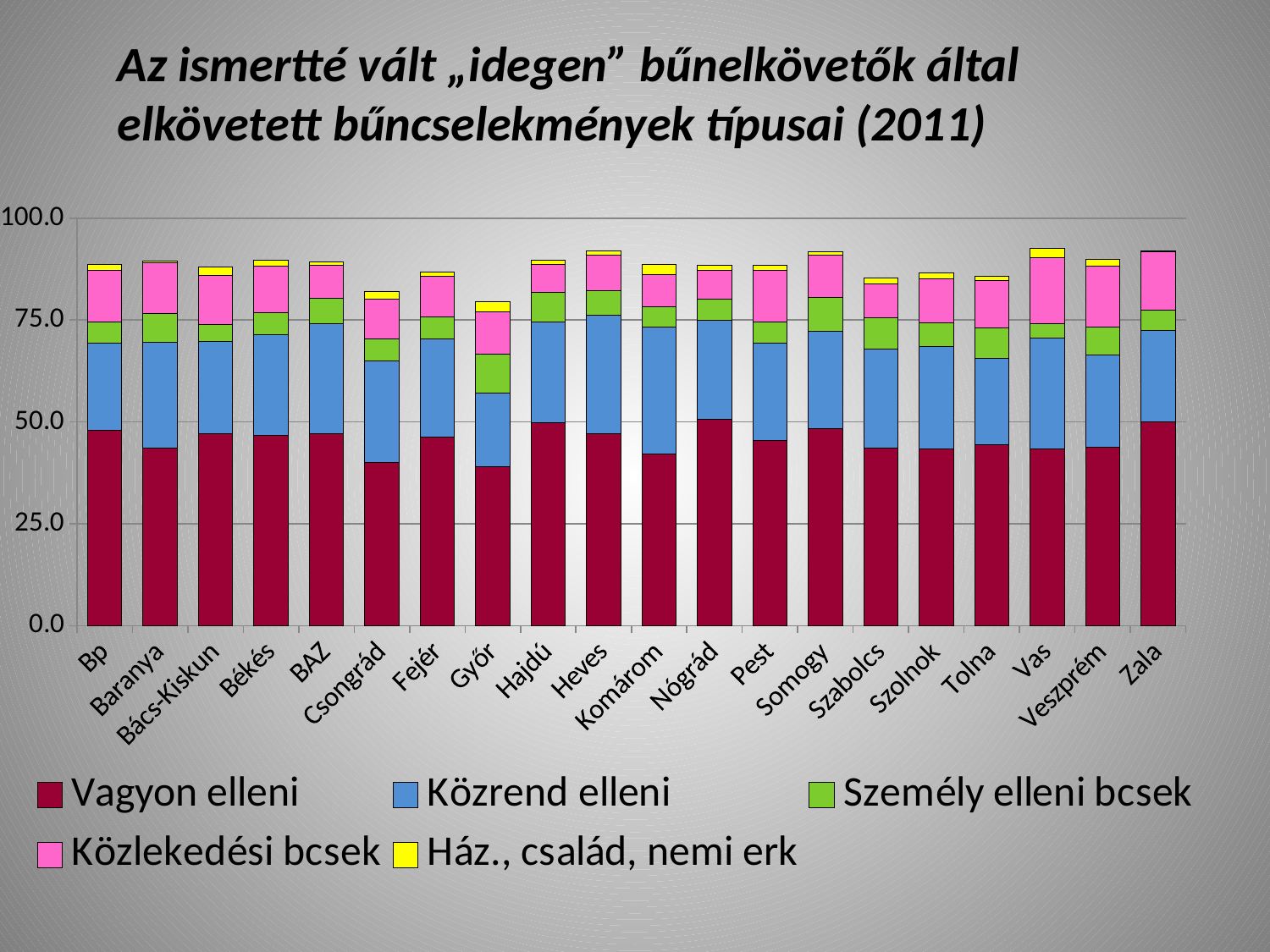

Az ismertté vált „idegen” bűnelkövetők által elkövetett bűncselekmények típusai (2011)

### Chart

| Category |  |  |  |  |  |
|---|---|---|---|---|---|
| Bp | 47.86012526096034 | 21.39874739039663 | 5.271398747390403 | 12.682672233820472 | 1.3569937369519833 |
| Baranya | 43.66197183098601 | 25.821596244131303 | 7.042253521126761 | 12.519561815336466 | 0.4694835680751174 |
| Bács-Kiskun | 47.20965309200603 | 22.624434389140273 | 4.07239819004525 | 12.066365007541478 | 2.1116138763197587 |
| Békés | 46.631205673758856 | 24.822695035460896 | 5.3191489361702065 | 11.52482269503546 | 1.4184397163120503 |
| BAZ | 47.075854082223444 | 27.09901563404749 | 6.253618992472497 | 8.04863925883035 | 0.7527504342791033 |
| Csongrád | 40.037950664136595 | 24.857685009487735 | 5.502846299810247 | 9.67741935483872 | 1.8975332068311195 |
| Fejér | 46.35879218472469 | 23.978685612788627 | 5.506216696269981 | 9.946714031971581 | 1.0657193605683837 |
| Győr | 38.95705521472393 | 18.098159509202453 | 9.509202453987735 | 10.429447852760806 | 2.453987730061364 |
| Hajdú | 49.79253112033217 | 24.647302904564214 | 7.302904564315314 | 6.804979253112029 | 1.161825726141079 |
| Heves | 47.083333333333336 | 29.02777777777778 | 6.111111111111111 | 8.611111111111029 | 1.111111111111112 |
| Komárom | 42.05816554809844 | 31.319910514541387 | 4.921700223713653 | 7.8299776286353255 | 2.4608501118568227 |
| Nógrád | 50.63520871143376 | 24.31941923774949 | 5.263157894736842 | 7.078039927404718 | 1.0889292196007259 |
| Pest | 45.40257265364436 | 24.01143401619819 | 5.145307289185326 | 12.720343020485947 | 1.191043353978085 |
| Somogy | 48.444444444444095 | 23.77777777777778 | 8.222222222222223 | 10.444444444444446 | 0.8888888888888888 |
| Szabolcs | 43.617797228300496 | 24.36177972283005 | 7.5127644055434 | 8.460977388767322 | 1.312910284463895 |
| Szolnok | 43.482490272373525 | 25.0 | 5.739299610894984 | 10.894941634241254 | 1.3618677042801557 |
| Tolna | 44.51901565995526 | 21.029082774049186 | 7.606263982102944 | 11.633109619686802 | 0.8948545861297539 |
| Vas | 43.31797235023021 | 27.18894009216575 | 3.686635944700461 | 16.129032258064516 | 2.3041474654377883 |
| Veszprém | 43.75 | 22.59615384615383 | 6.971153846153849 | 14.903846153846176 | 1.6826923076923077 |
| Zala | 50.107526881720425 | 22.365591397849464 | 4.946236559139785 | 14.408602150537634 | 0.2150537634408604 |